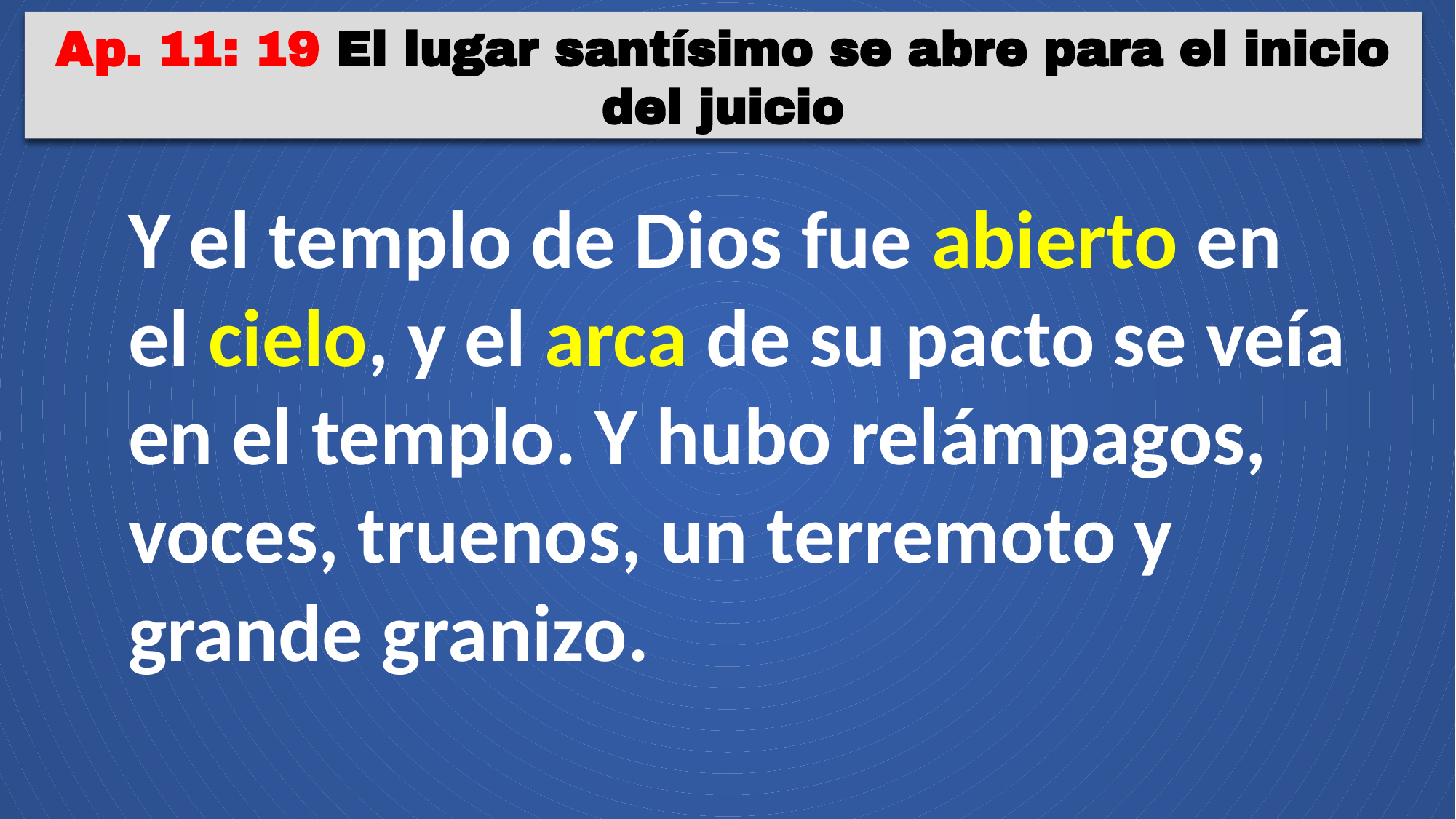

Ap. 11: 19 El lugar santísimo se abre para el inicio del juicio
Y el templo de Dios fue abierto en el cielo, y el arca de su pacto se veía en el templo. Y hubo relámpagos, voces, truenos, un terremoto y grande granizo.